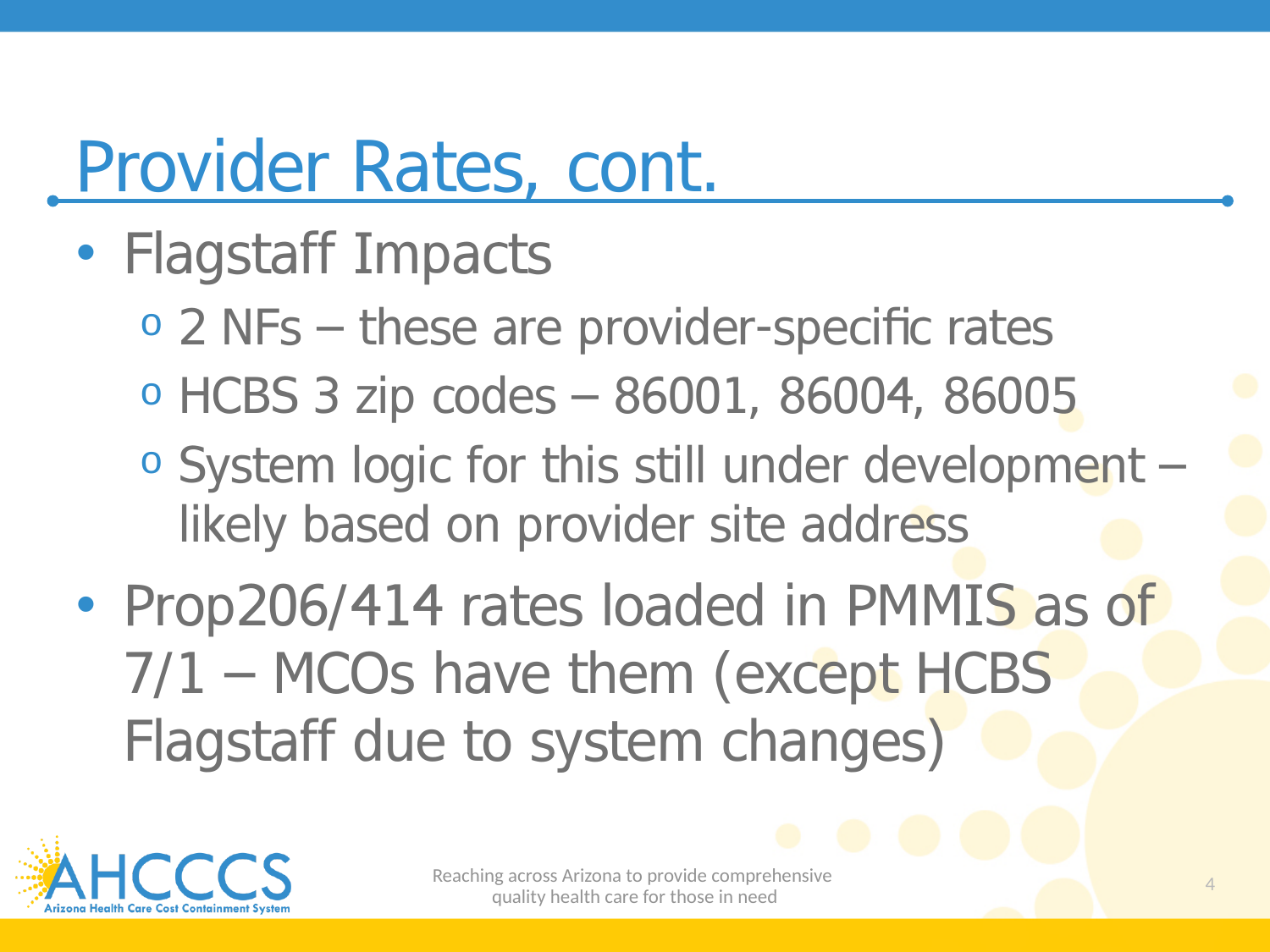

# Provider Rates, cont.
Flagstaff Impacts
2 NFs – these are provider-specific rates
HCBS 3 zip codes – 86001, 86004, 86005
System logic for this still under development – likely based on provider site address
Prop206/414 rates loaded in PMMIS as of  7/1 – MCOs have them (except HCBS Flagstaff due to system changes)

Reaching across Arizona to provide comprehensive
quality health care for those in need
4